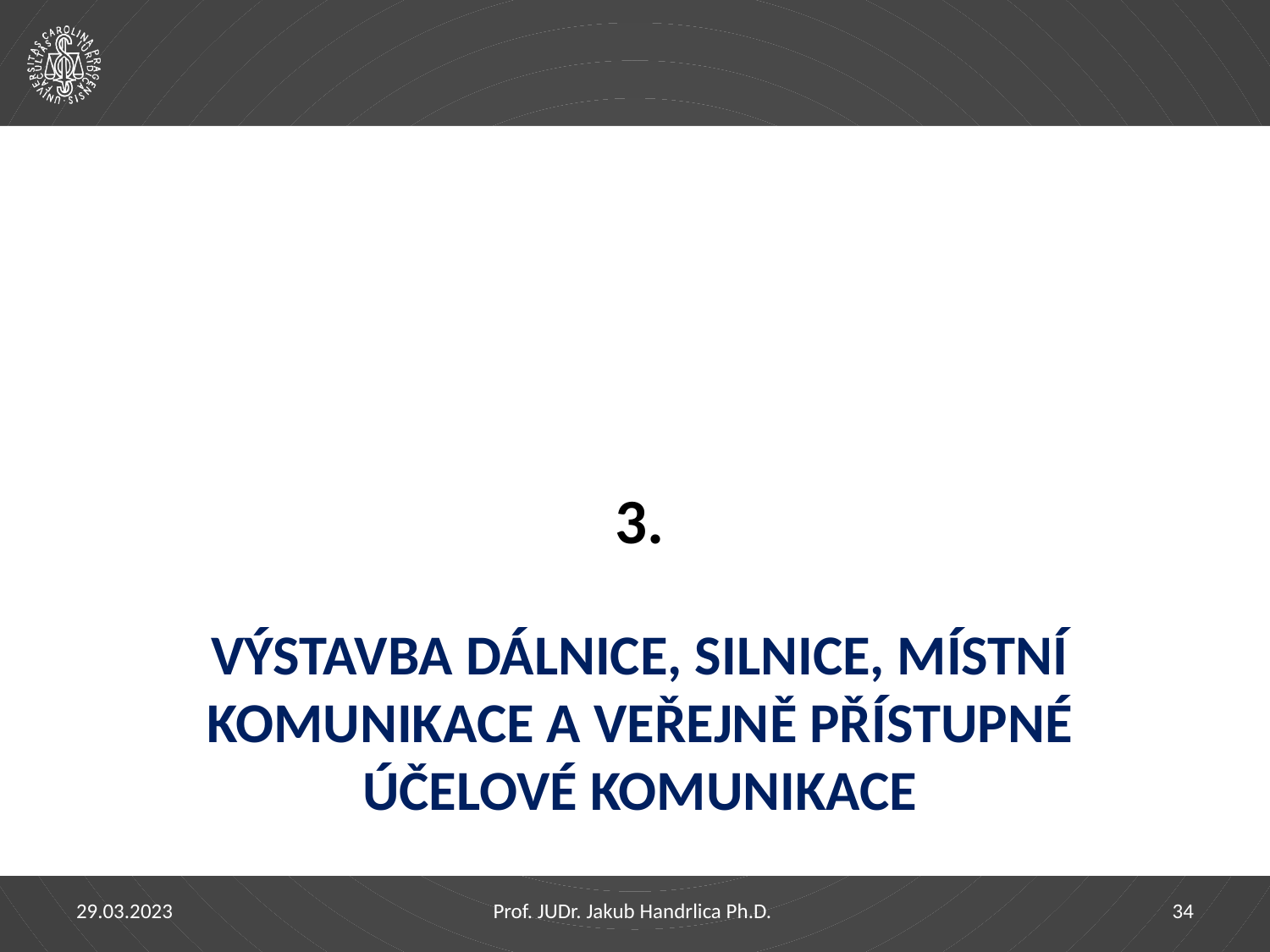

3.

# Výstavba dálnice, silnice, místní komunikace a veřejně přístupné účelové komunikace
29.03.2023
Prof. JUDr. Jakub Handrlica Ph.D.
34